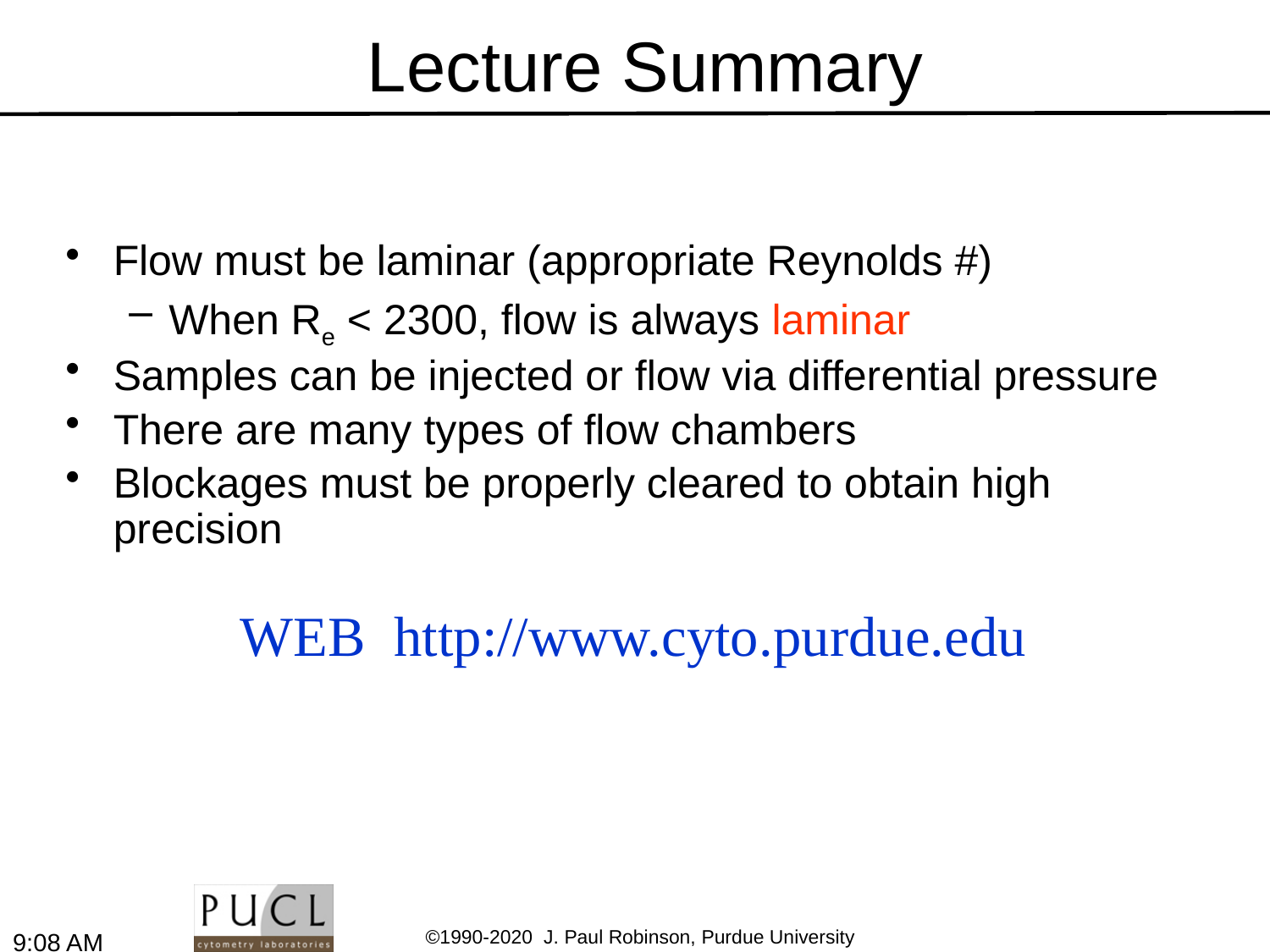

# Lecture Summary
Flow must be laminar (appropriate Reynolds #)
When Re < 2300, flow is always laminar
Samples can be injected or flow via differential pressure
There are many types of flow chambers
Blockages must be properly cleared to obtain high precision

		WEB  http://www.cyto.purdue.edu

9:08 AM